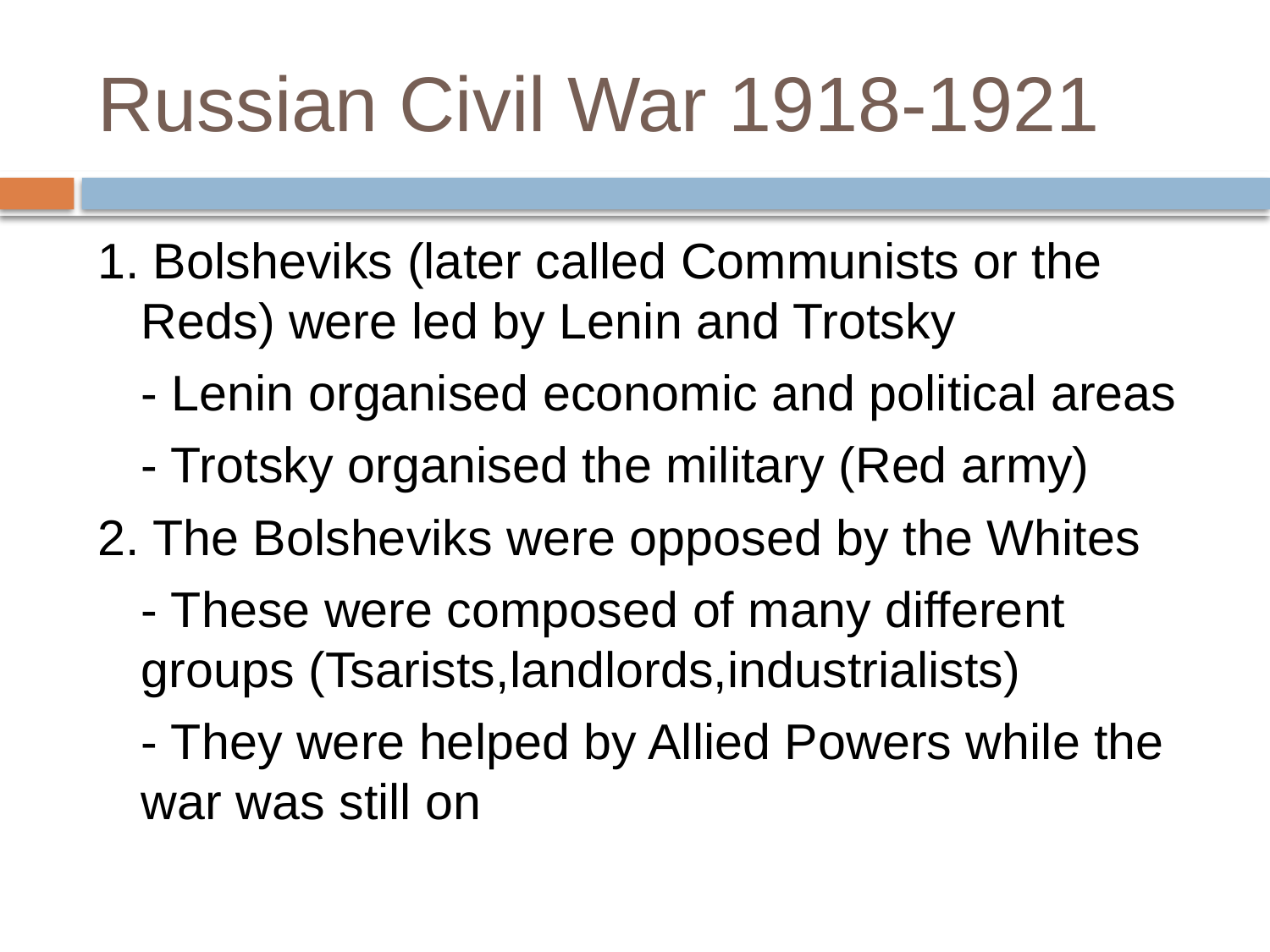

# Russian Civil War 1918-1921
1. Bolsheviks (later called Communists or the Reds) were led by Lenin and Trotsky
		- Lenin organised economic and political areas
		- Trotsky organised the military (Red army)
2. The Bolsheviks were opposed by the Whites
	- These were composed of many different groups (Tsarists,landlords,industrialists)
	- They were helped by Allied Powers while the war was still on